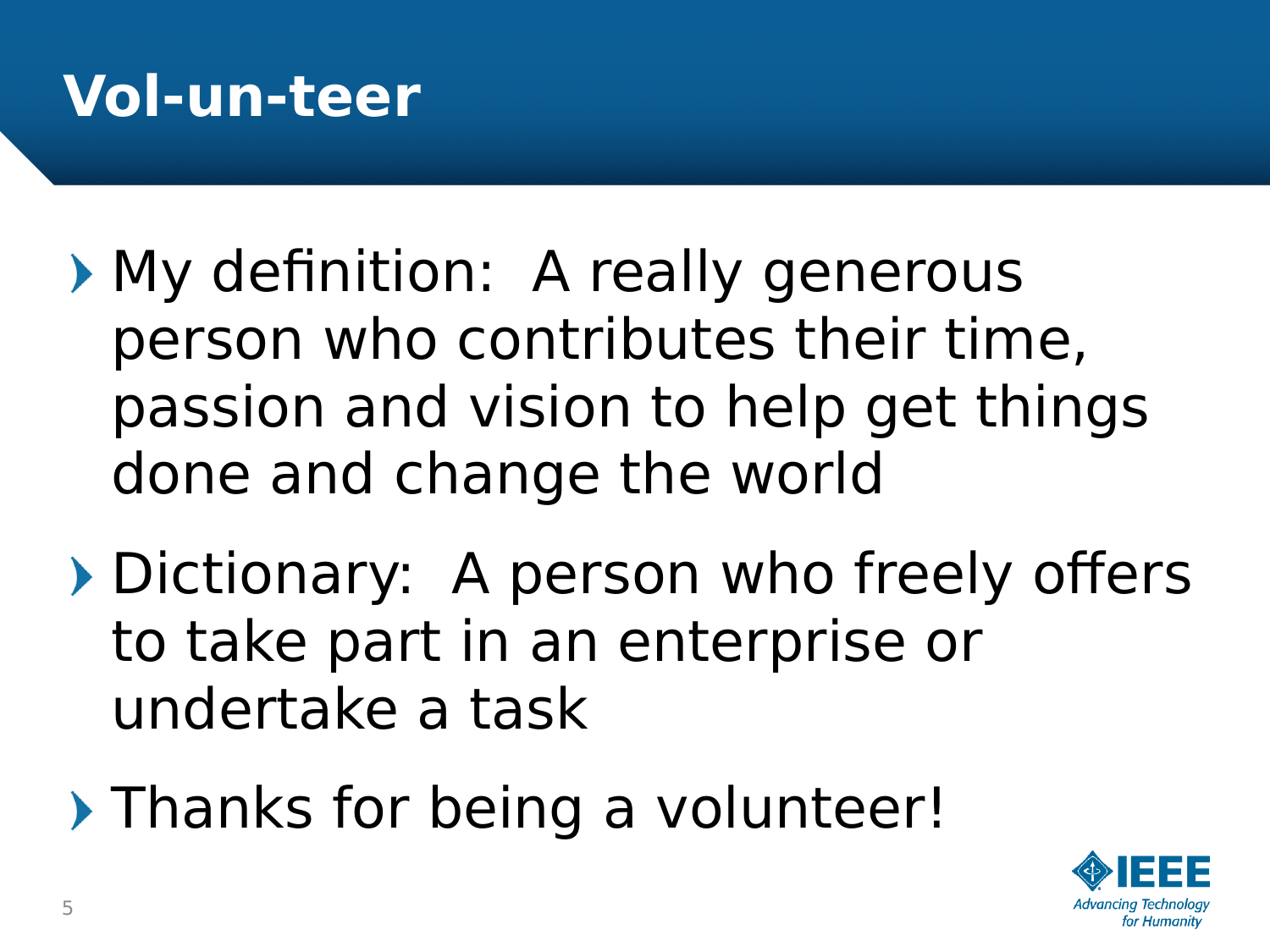

# Vol-un-teer
My definition:  A really generous person who contributes their time, passion and vision to help get things done and change the world
Dictionary:  A person who freely offers to take part in an enterprise or undertake a task
Thanks for being a volunteer!
5